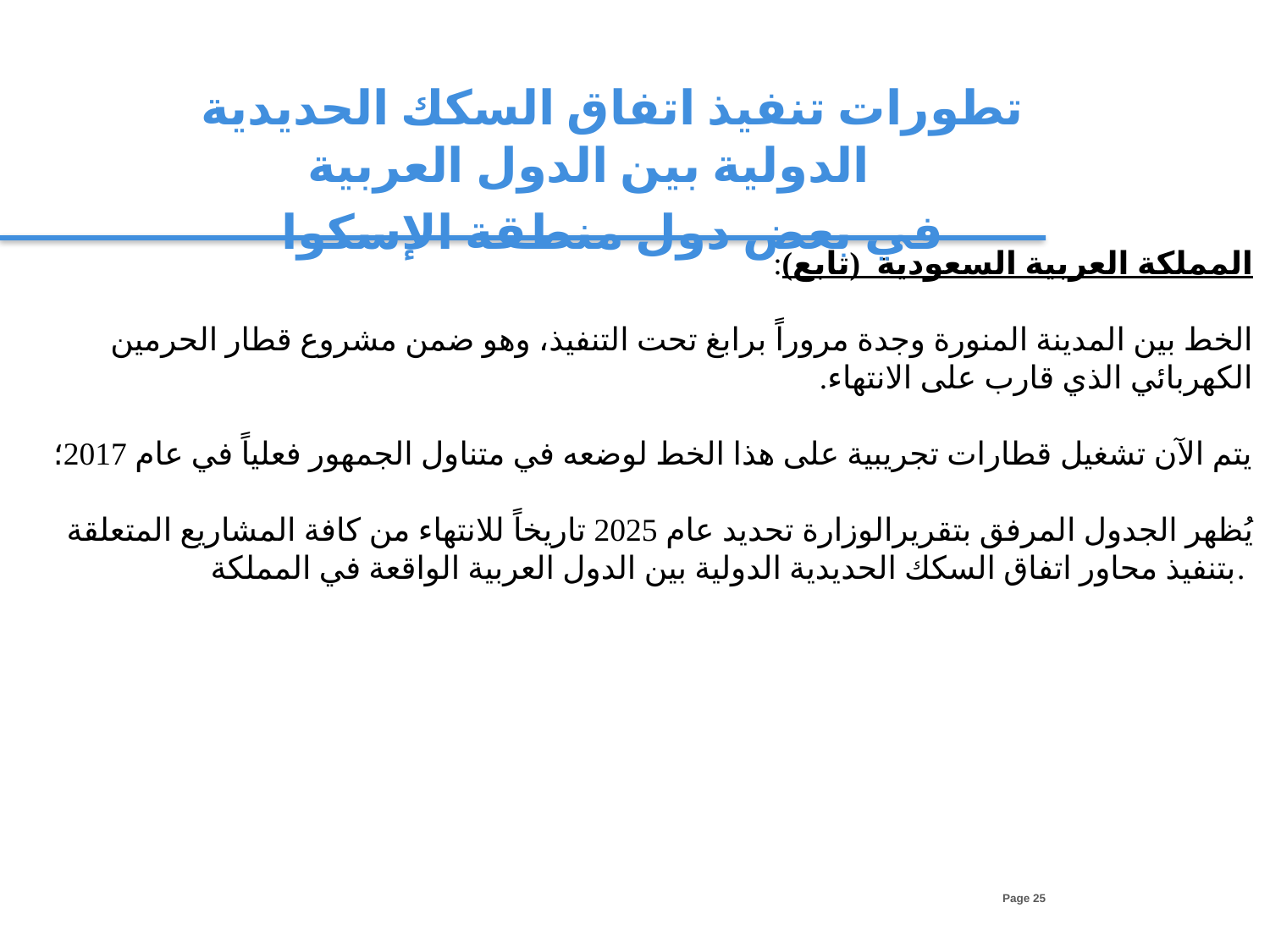

تطورات تنفيذ اتفاق السكك الحديدية الدولية بين الدول العربية
في بعض دول منطقة الإسكوا
المملكة العربية السعودية  (تابع):

الخط بين المدينة المنورة وجدة مروراً برابغ تحت التنفيذ، وهو ضمن مشروع قطار الحرمين الكهربائي الذي قارب على الانتهاء.

يتم الآن تشغيل قطارات تجريبية على هذا الخط لوضعه في متناول الجمهور فعلياً في عام 2017؛

يُظهر الجدول المرفق بتقريرالوزارة تحديد عام 2025 تاريخاً للانتهاء من كافة المشاريع المتعلقة بتنفيذ محاور اتفاق السكك الحديدية الدولية بين الدول العربية الواقعة في المملكة.